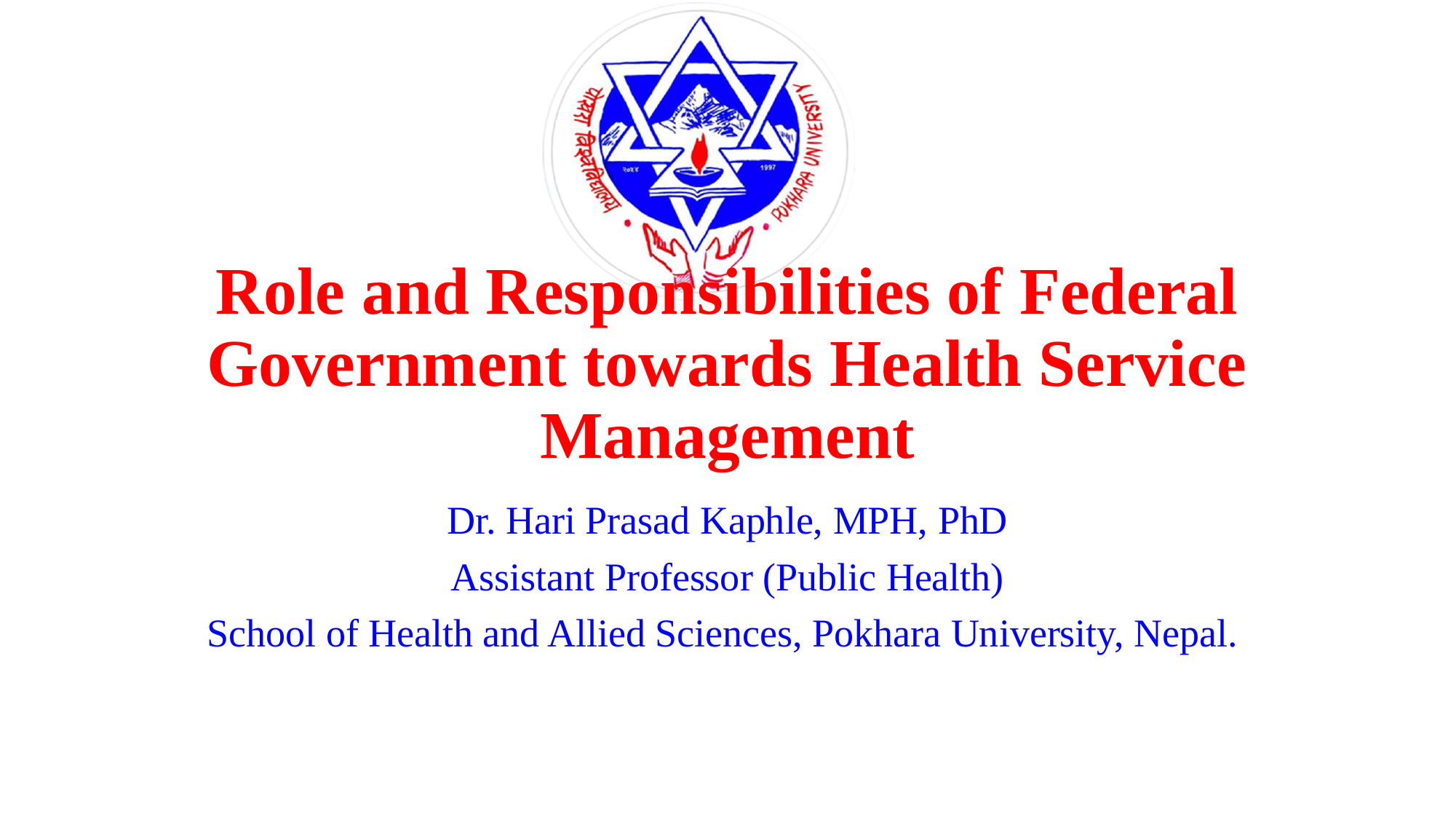

# Role and Responsibilities of Federal Government towards Health Service Management
Dr. Hari Prasad Kaphle, MPH, PhD
Assistant Professor (Public Health)
School of Health and Allied Sciences, Pokhara University, Nepal.